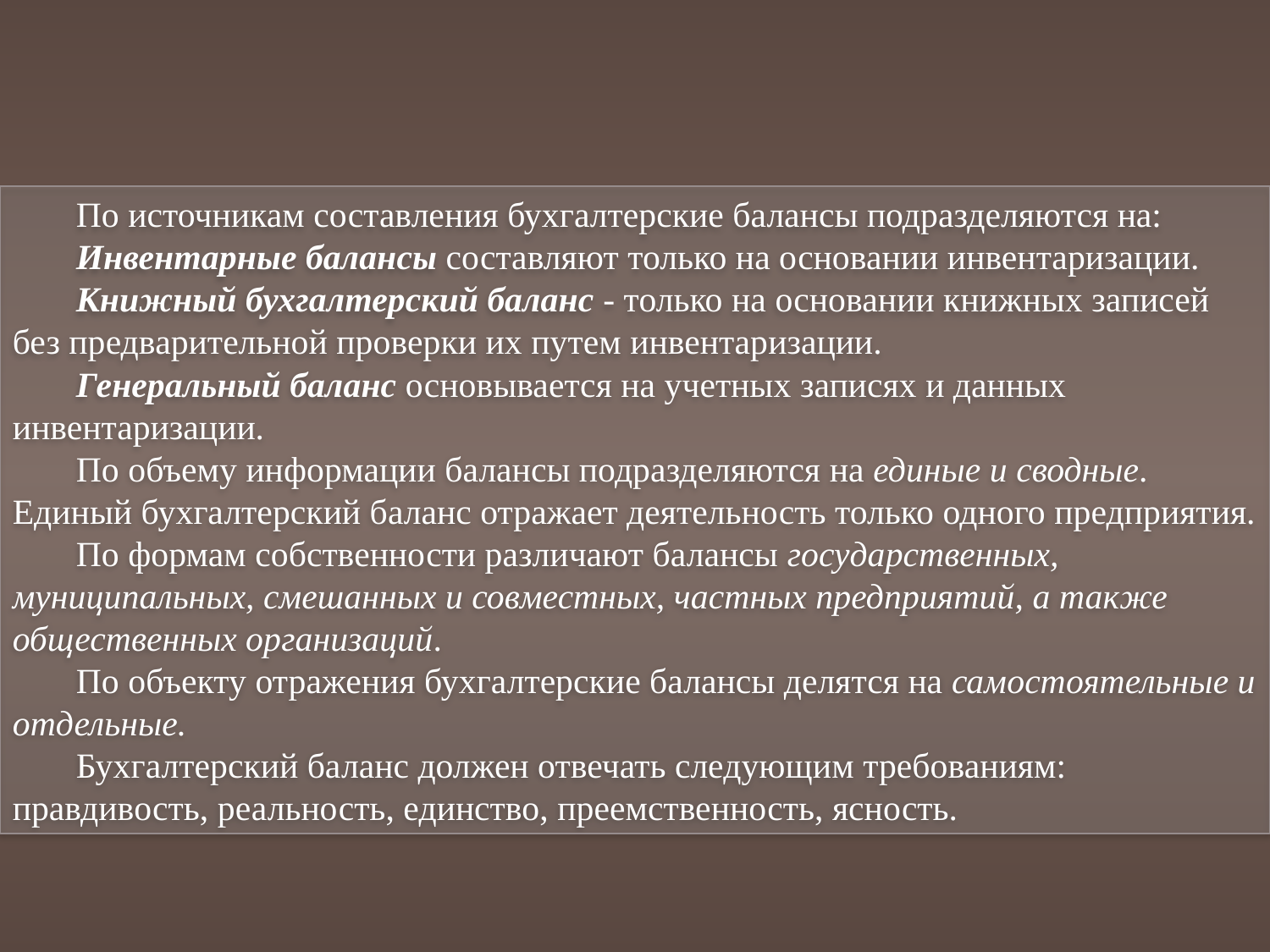

По источникам составления бухгалтерские балансы подразделяются на:
Инвентарные балансы составляют только на основании инвентаризации.
Книжный бухгалтерский баланс - только на основании книжных записей без предварительной проверки их путем инвентаризации.
Генеральный баланс основывается на учетных записях и данных инвентаризации.
По объему информации балансы подразделяются на единые и сводные. Единый бухгалтерский баланс отражает деятельность только одного предприятия.
По формам собственности различают балансы государственных, муниципальных, смешанных и совместных, частных предприятий, а также общественных организаций.
По объекту отражения бухгалтерские балансы делятся на самостоятельные и отдельные.
Бухгалтерский баланс должен отвечать следующим требованиям: правдивость, реальность, единство, преемственность, ясность.